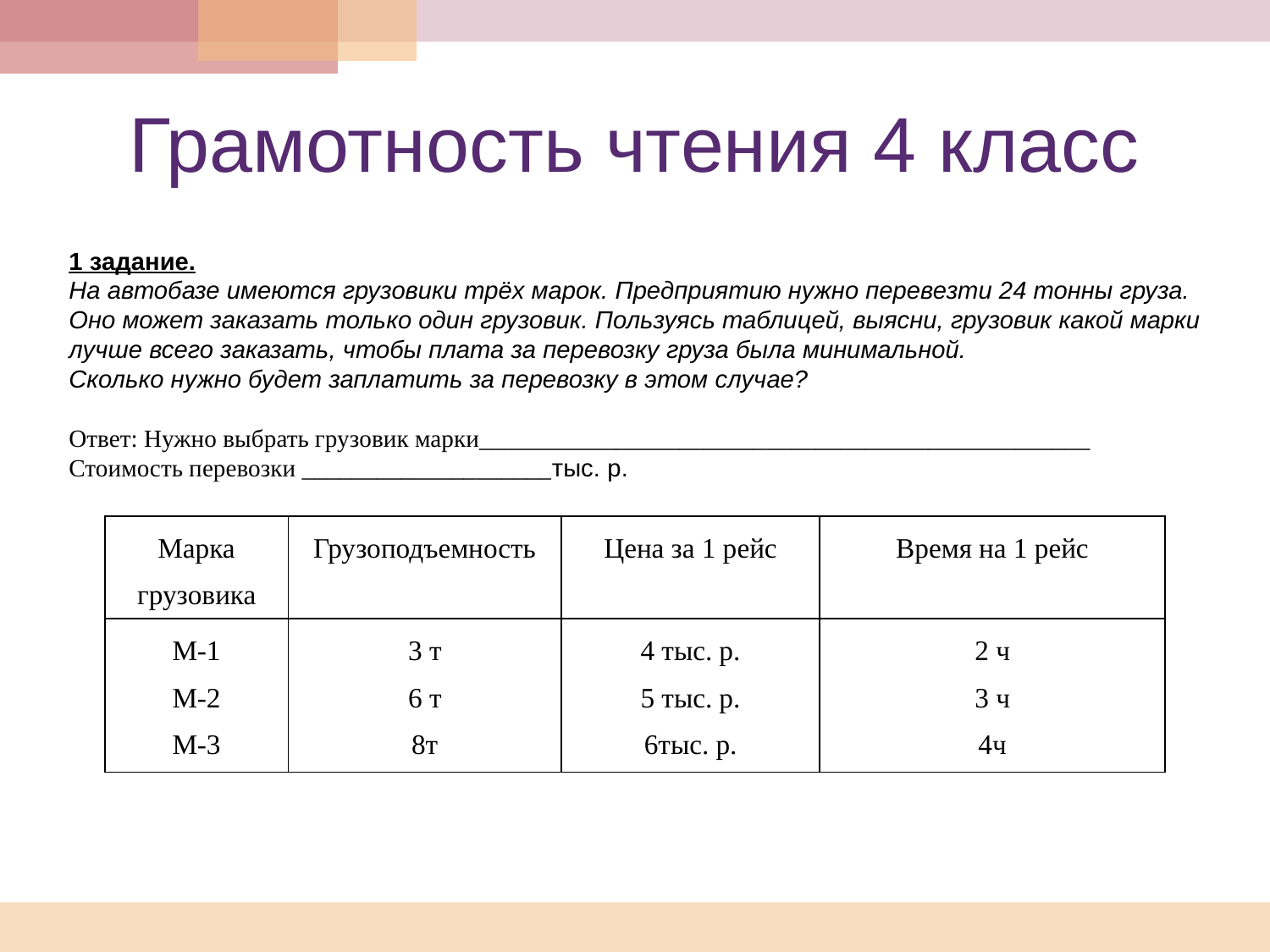

# Грамотность чтения 4 класс
1 задание.
На автобазе имеются грузовики трёх марок. Предприятию нужно перевезти 24 тонны груза.
Оно может заказать только один грузовик. Пользуясь таблицей, выясни, грузовик какой марки
лучше всего заказать, чтобы плата за перевозку груза была минимальной.
Сколько нужно будет заплатить за перевозку в этом случае?

Ответ: Нужно выбрать грузовик марки_________________________________________________
Стоимость перевозки ____________________тыс. р.
| Марка грузовика | Грузоподъемность | Цена за 1 рейс | Время на 1 рейс |
| --- | --- | --- | --- |
| М-1 М-2 М-3 | 3 т 6 т 8т | 4 тыс. р. 5 тыс. р. 6тыс. р. | 2 ч 3 ч 4ч |